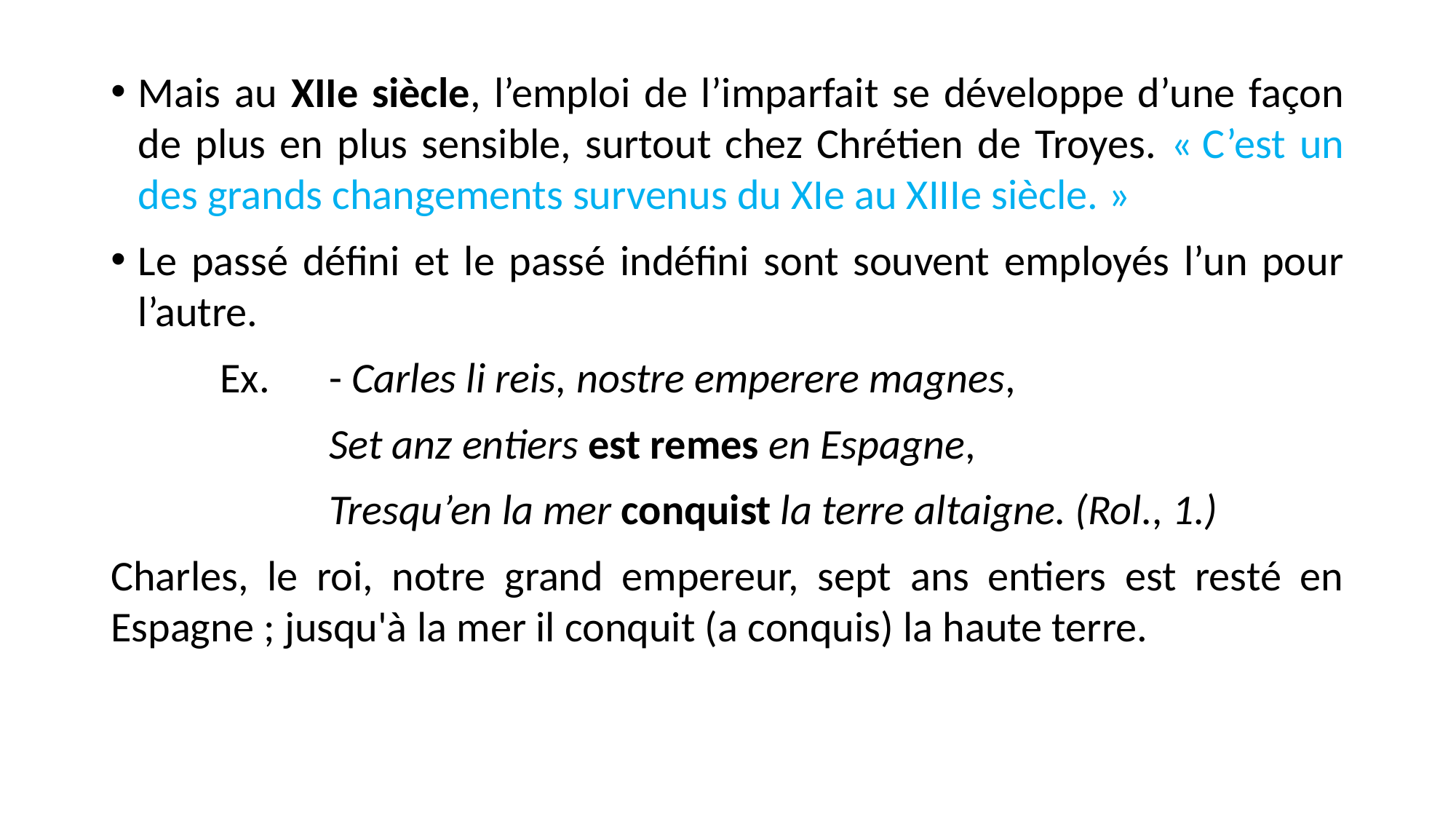

Mais au XIIe siècle, l’emploi de l’imparfait se développe d’une façon de plus en plus sensible, surtout chez Chrétien de Troyes. « C’est un des grands changements survenus du XIe au XIIIe siècle. »
Le passé défini et le passé indéfini sont souvent employés l’un pour l’autre.
	Ex.	- Carles li reis, nostre emperere magnes,
		Set anz entiers est remes en Espagne,
		Tresqu’en la mer conquist la terre altaigne. (Rol., 1.)
Charles, le roi, notre grand empereur, sept ans entiers est resté en Espagne ; jusqu'à la mer il conquit (a conquis) la haute terre.